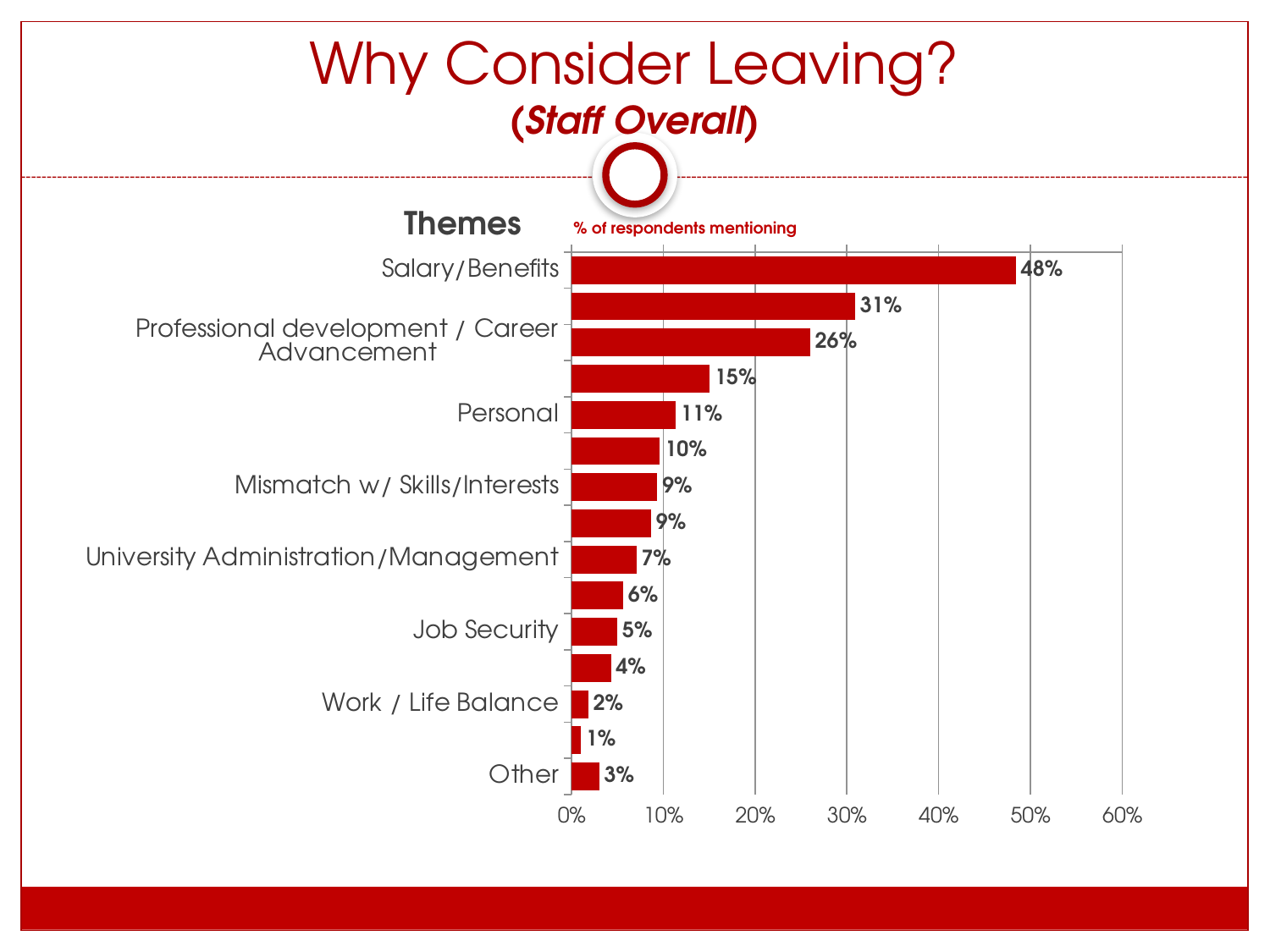

# Why Consider Leaving? (Staff Overall)
Themes
% of respondents mentioning

### Chart

| Category |  |
|---|---|
| Salary/Benefits | 0.48427073403241183 |
| Work Unit Environment | 0.3088655862726406 |
| Professional development / Career Advancement | 0.26 |
| Appreciation/Respect | 0.15061963775023832 |
| Personal | 0.11344137273593899 |
| Workload | 0.09628217349857007 |
| Mismatch w/ Skills/Interests | 0.09342230695900858 |
| Resources / Support | 0.08674928503336511 |
| University Administration/Management | 0.07054337464251668 |
| Mission/Direction | 0.05624404194470925 |
| Job Security | 0.05 |
| Bureaucracy | 0.042897998093422304 |
| Work / Life Balance | 0.01811248808388942 |
| Diversity | 0.01 |
| Other | 0.03 |